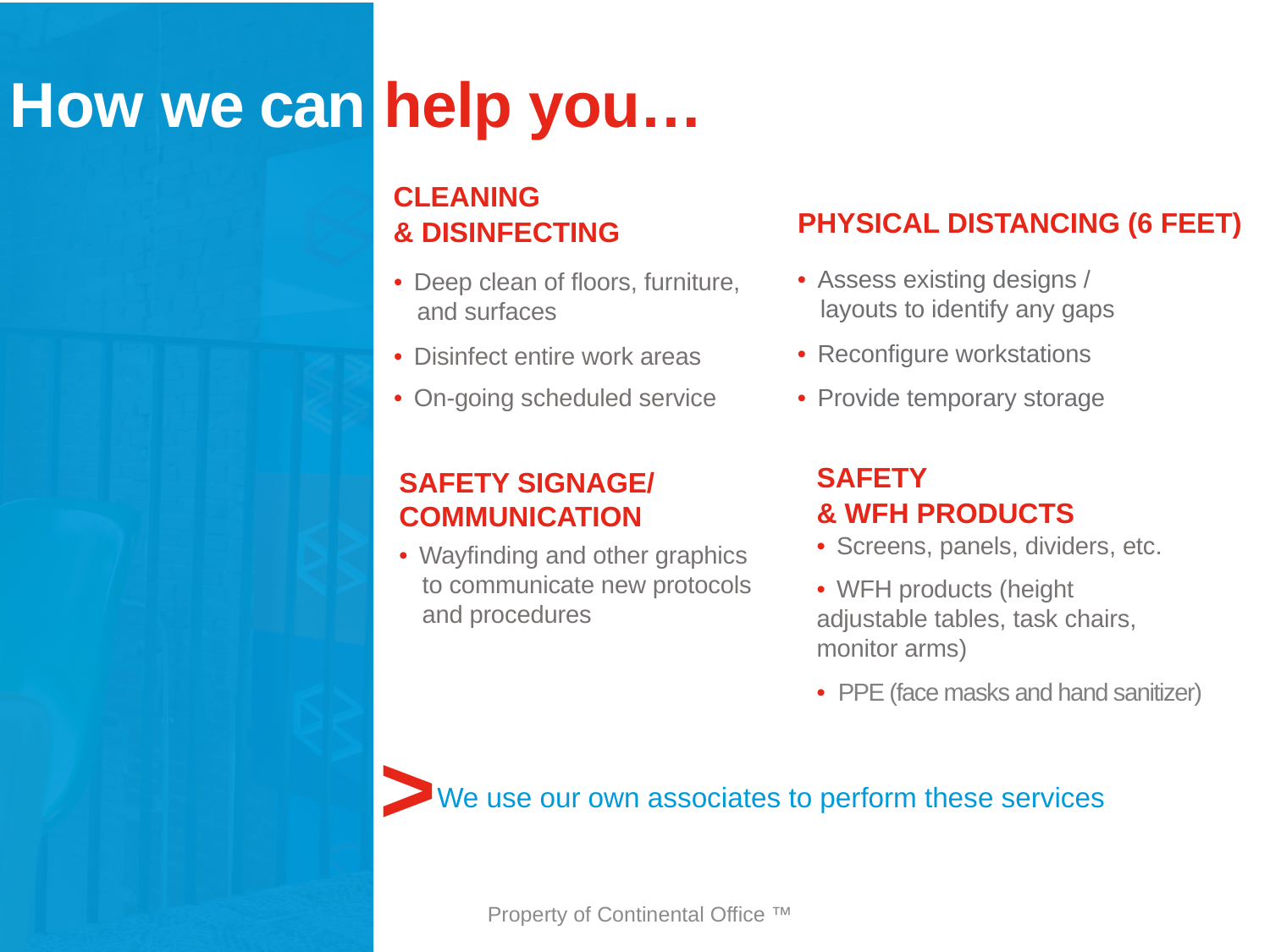

# How we can help you…
CLEANING
& DISINFECTING
PHYSICAL DISTANCING (6 FEET)
•  Assess existing designs / 	layouts to identify any gaps
•  Reconfigure workstations
•  Provide temporary storage
•  Deep clean of floors, furniture, 	and surfaces
•  Disinfect entire work areas
•  On-going scheduled service
SAFETY
& WFH PRODUCTS
SAFETY SIGNAGE/
COMMUNICATION
•  Screens, panels, dividers, etc.
•  WFH products (height 	adjustable tables, task chairs, 	monitor arms)
•  PPE (face masks and hand sanitizer)
•  Wayfinding and other graphics 	to communicate new protocols 	and procedures
<
We use our own associates to perform these services